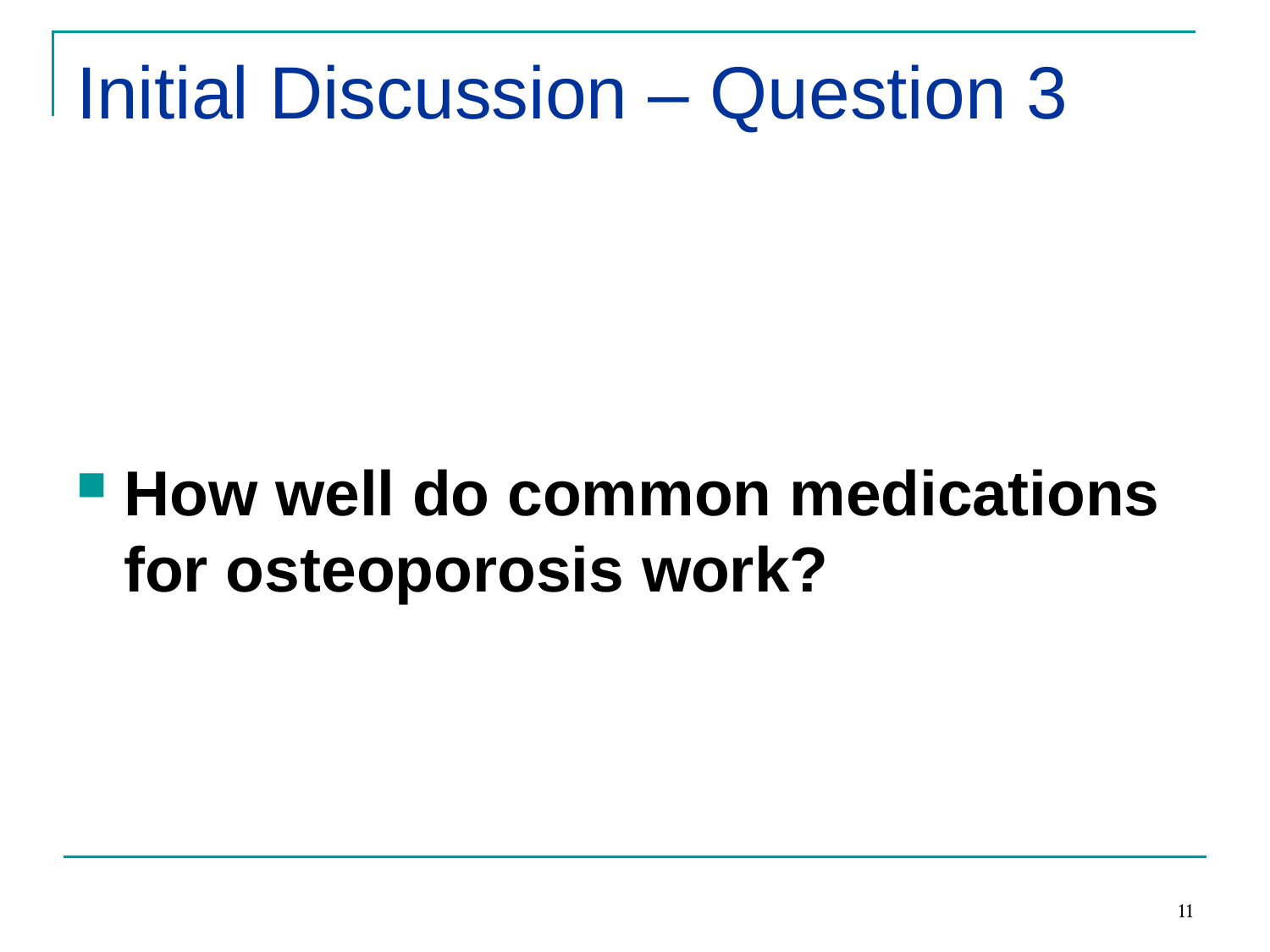

# Initial Discussion – Question 3

How well do common medications for osteoporosis work?

11